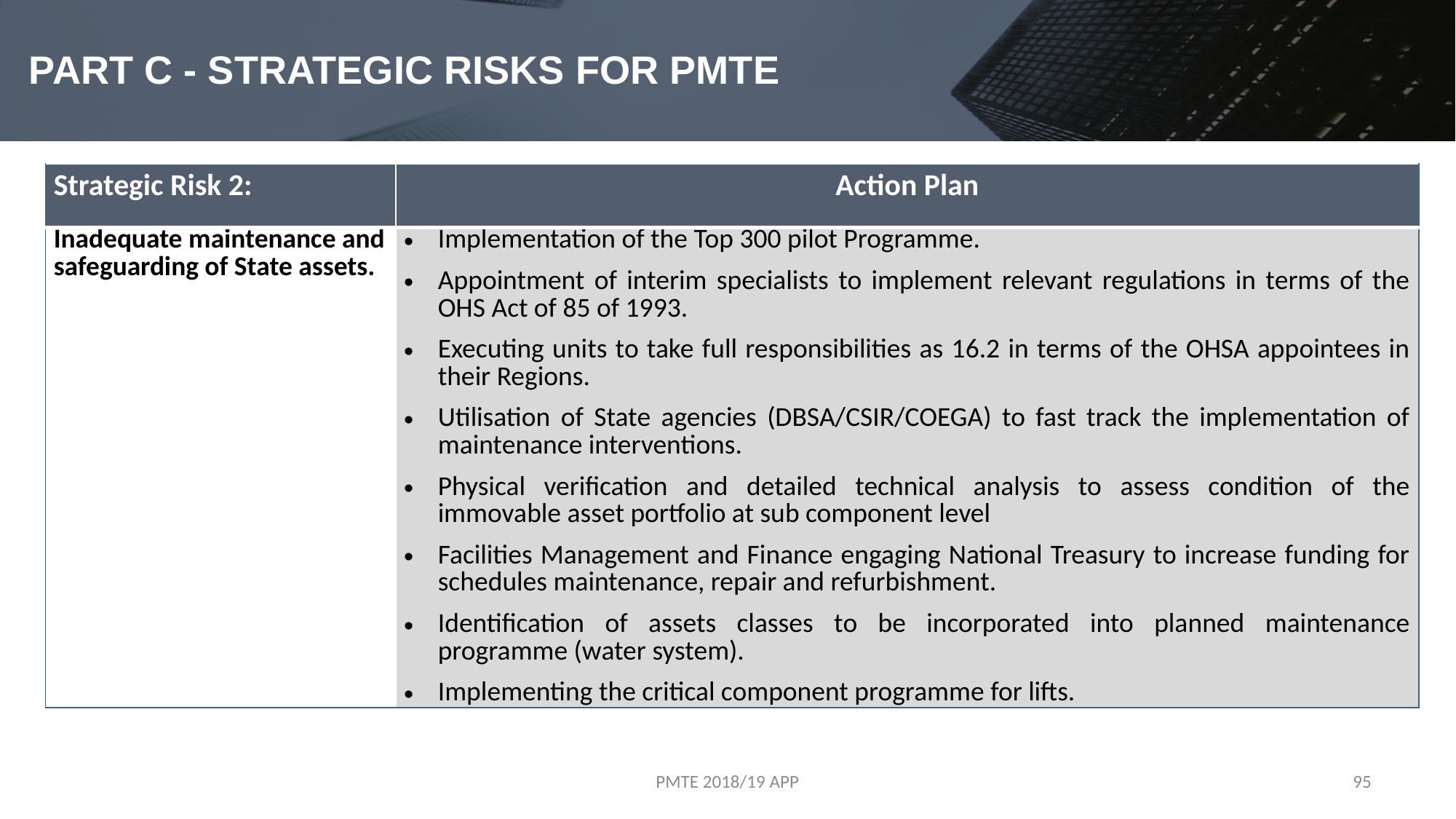

# PART C - STRATEGIC RISKS FOR PMTE
| Strategic Risk 2: | Action Plan |
| --- | --- |
| Inadequate maintenance and safeguarding of State assets. | Implementation of the Top 300 pilot Programme. Appointment of interim specialists to implement relevant regulations in terms of the OHS Act of 85 of 1993. Executing units to take full responsibilities as 16.2 in terms of the OHSA appointees in their Regions. Utilisation of State agencies (DBSA/CSIR/COEGA) to fast track the implementation of maintenance interventions. Physical verification and detailed technical analysis to assess condition of the immovable asset portfolio at sub component level Facilities Management and Finance engaging National Treasury to increase funding for schedules maintenance, repair and refurbishment. Identification of assets classes to be incorporated into planned maintenance programme (water system). Implementing the critical component programme for lifts. |
PMTE 2018/19 APP
95